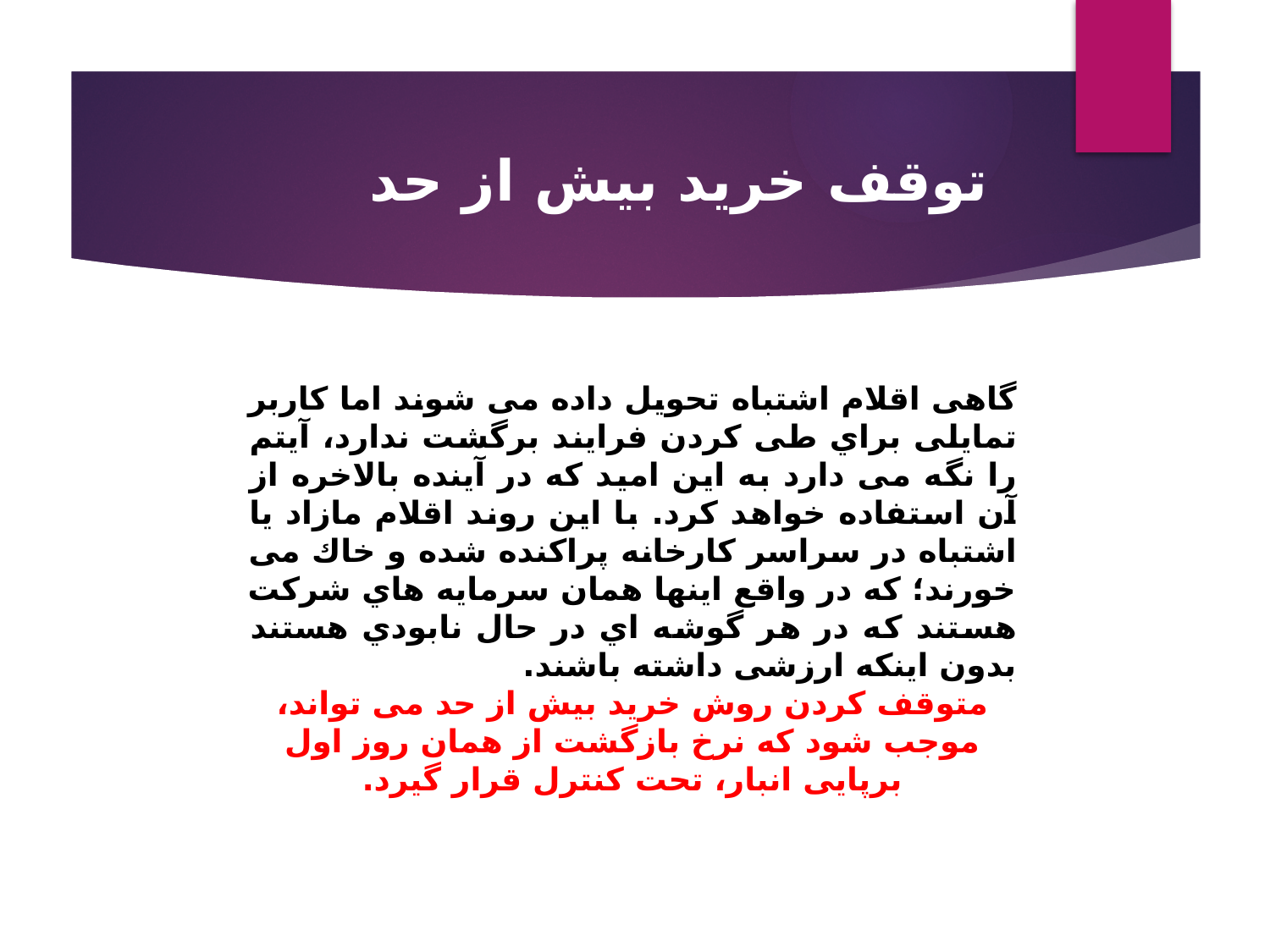

# توقف خرید بیش از حد
گاهی اقلام اشتباه تحویل داده می شوند اما کاربر تمایلی براي طی کردن فرایند برگشت ندارد، آیتم را نگه می دارد به این امید که در آینده بالاخره از آن استفاده خواهد کرد. با این روند اقلام مازاد یا اشتباه در سراسر کارخانه پراکنده شده و خاك می خورند؛ که در واقع اینها همان سرمایه هاي شرکت هستند که در هر گوشه اي در حال نابودي هستند بدون اینکه ارزشی داشته باشند.
متوقف کردن روش خرید بیش از حد می تواند، موجب شود که نرخ بازگشت از همان روز اول برپایی انبار، تحت کنترل قرار گیرد.